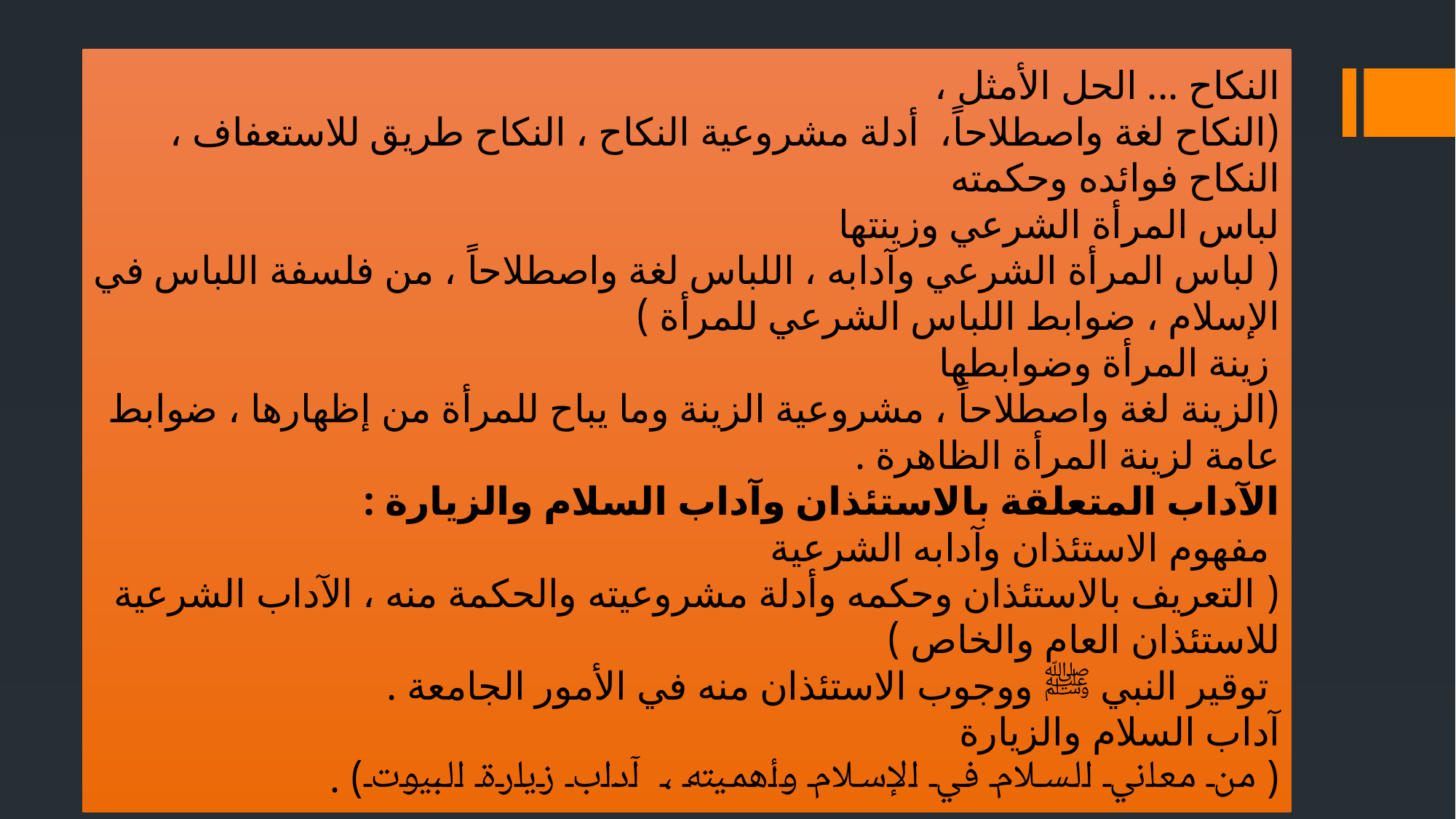

النكاح ... الحل الأمثل ،
(النكاح لغة واصطلاحاً،  أدلة مشروعية النكاح ، النكاح طريق للاستعفاف ، النكاح فوائده وحكمته
لباس المرأة الشرعي وزينتها
( لباس المرأة الشرعي وآدابه ، اللباس لغة واصطلاحاً ، من فلسفة اللباس في الإسلام ، ضوابط اللباس الشرعي للمرأة )
 زينة المرأة وضوابطها
(الزينة لغة واصطلاحاً ، مشروعية الزينة وما يباح للمرأة من إظهارها ، ضوابط عامة لزينة المرأة الظاهرة .
الآداب المتعلقة بالاستئذان وآداب السلام والزيارة :
 مفهوم الاستئذان وآدابه الشرعية
( التعريف بالاستئذان وحكمه وأدلة مشروعيته والحكمة منه ، الآداب الشرعية للاستئذان العام والخاص )
 توقير النبي ﷺ ووجوب الاستئذان منه في الأمور الجامعة .
آداب السلام والزيارة
( من معاني السلام في الإسلام وأهميته ،  آداب زيارة البيوت) .